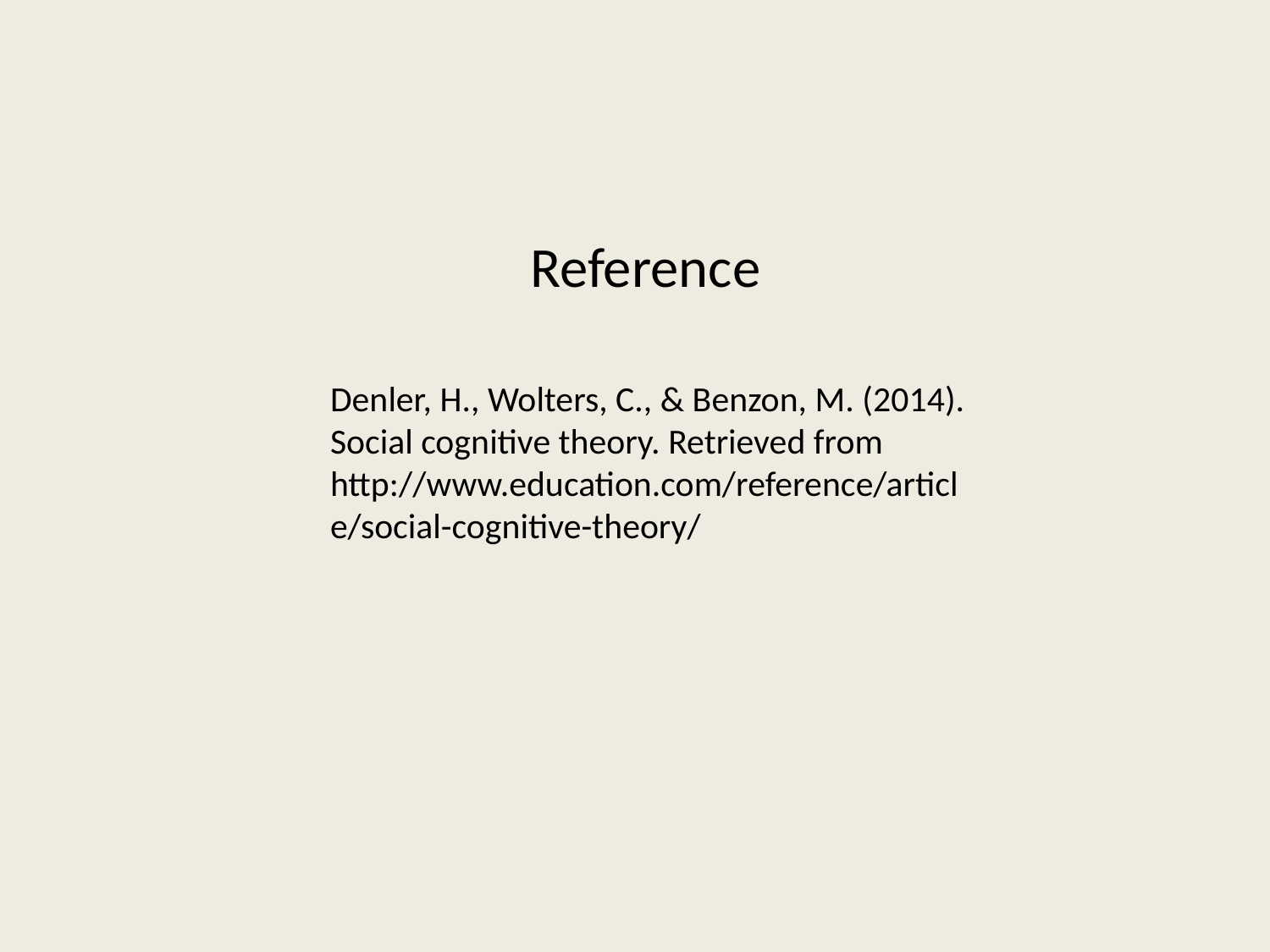

# Reference
Denler, H., Wolters, C., & Benzon, M. (2014). Social cognitive theory. Retrieved from 	http://www.education.com/reference/article/social-cognitive-theory/